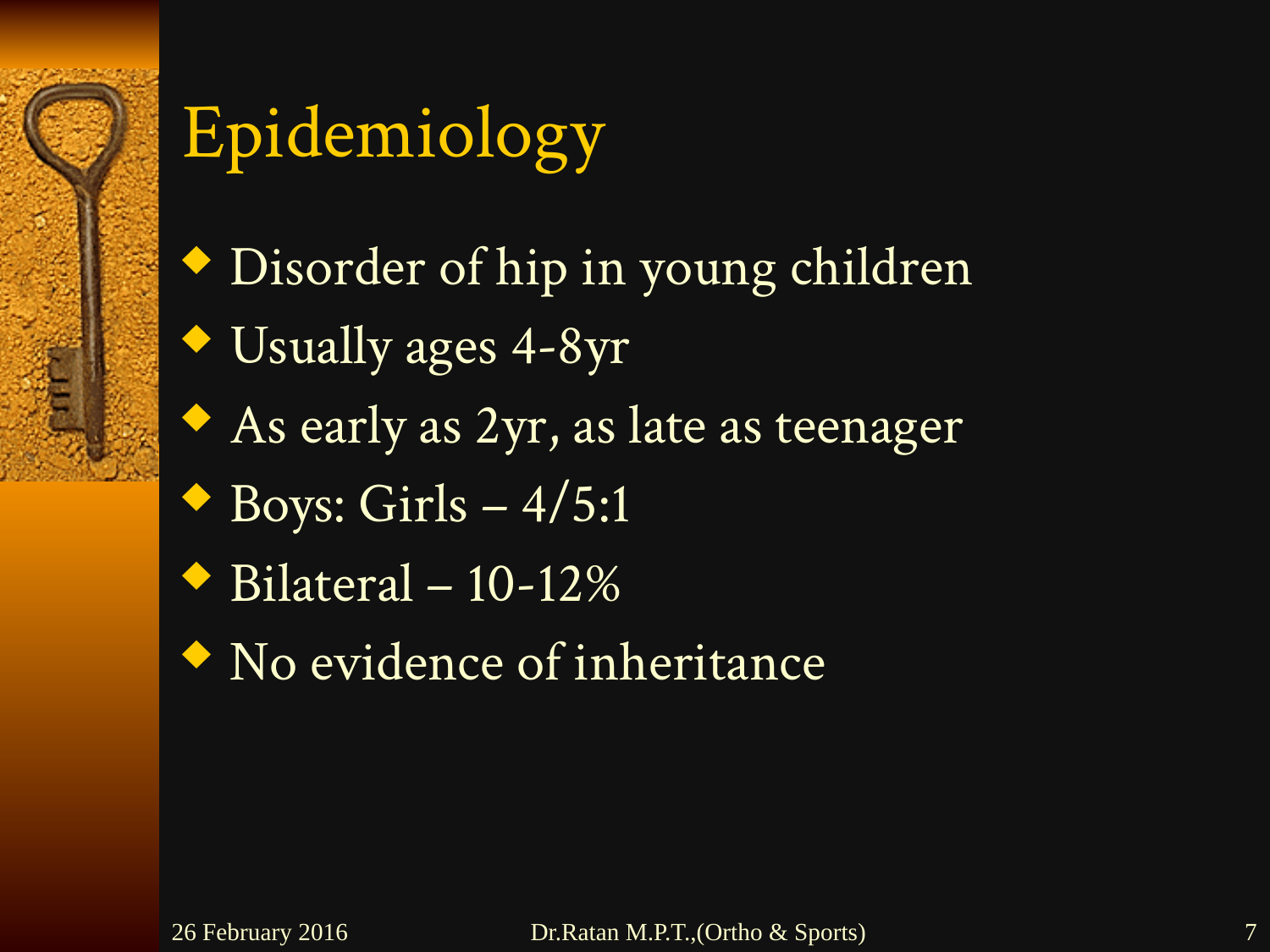

# Epidemiology
Disorder of hip in young children
Usually ages 4-8yr
As early as 2yr, as late as teenager
Boys: Girls – 4/5:1
Bilateral – 10-12%
No evidence of inheritance
26 February 2016
Dr.Ratan M.P.T.,(Ortho & Sports)
7